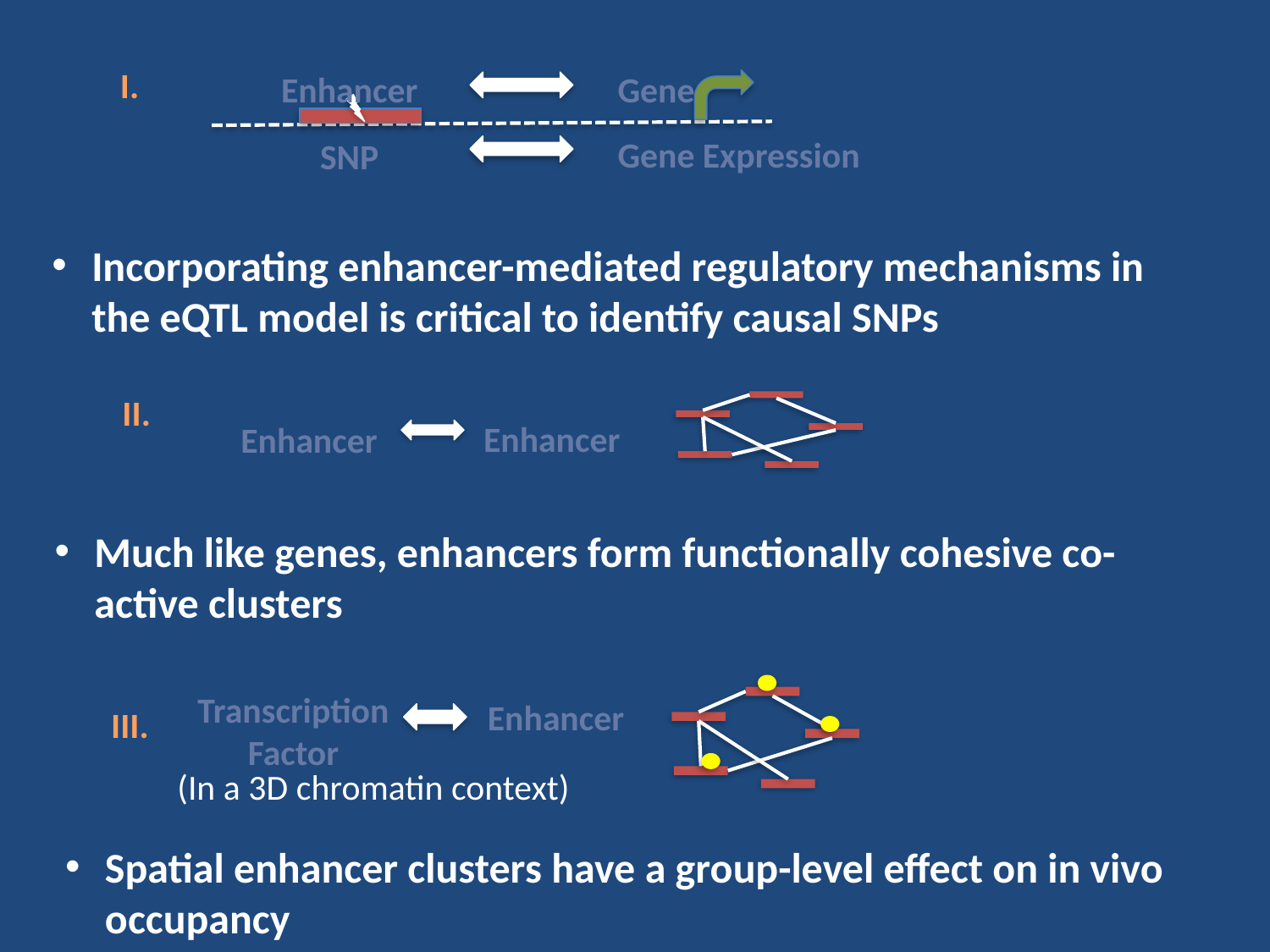

I.
Enhancer
Gene

Gene Expression
SNP

Incorporating enhancer-mediated regulatory mechanisms in the eQTL model is critical to identify causal SNPs
II.

Enhancer
Enhancer

Much like genes, enhancers form functionally cohesive co-active clusters

Transcription Factor
Enhancer
III.

(In a 3D chromatin context)
Spatial enhancer clusters have a group-level effect on in vivo occupancy